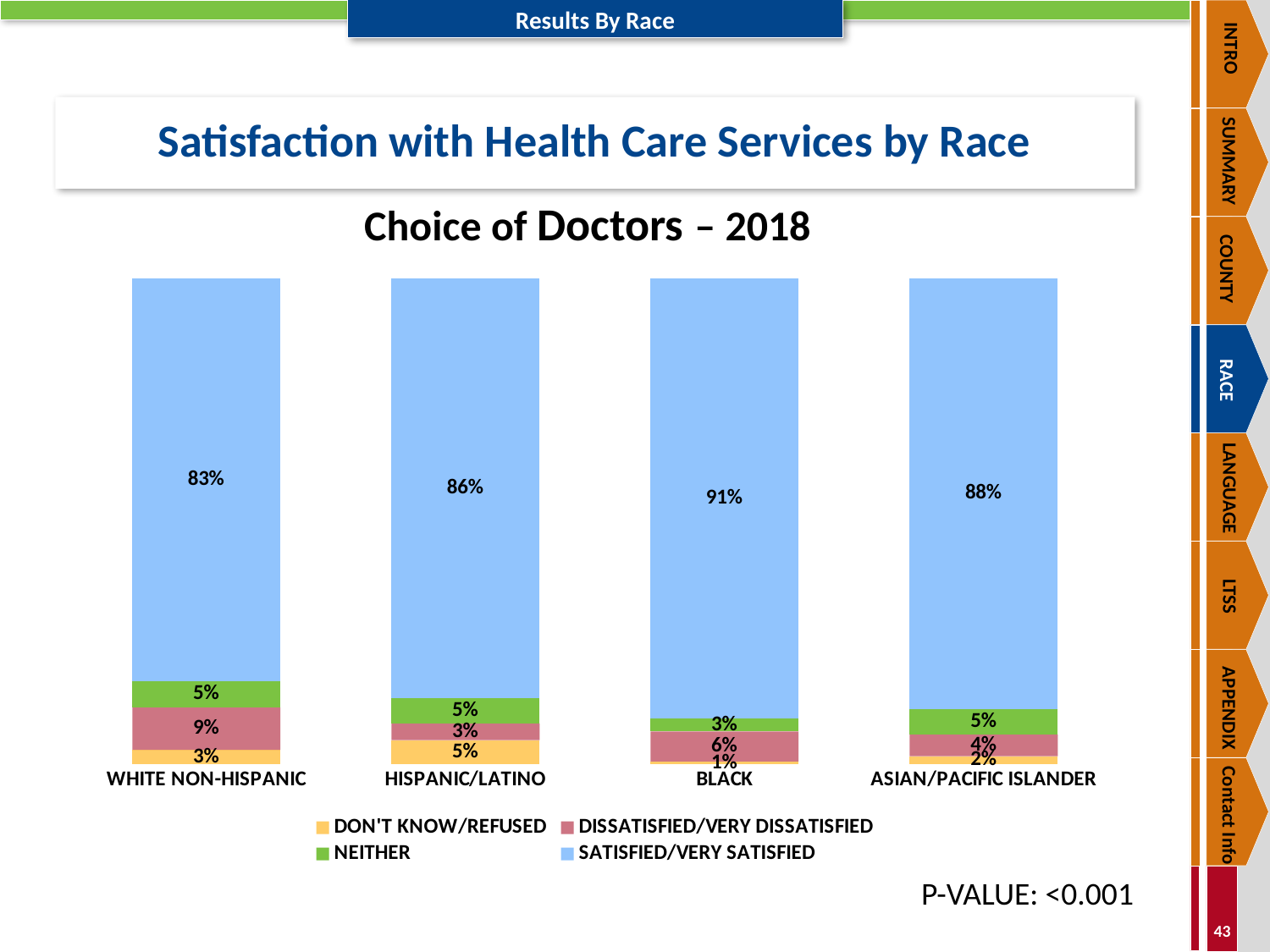

INTRO
SUMMARY
COUNTY
RACE
LANGUAGE
LTSS
APPENDIX
Contact Info
# Satisfaction with Health Care Services by Race
Choice of Doctors – 2018

### Chart

| Category | DON'T KNOW/REFUSED | DISSATISFIED/VERY DISSATISFIED | NEITHER | SATISFIED/VERY SATISFIED |
|---|---|---|---|---|
| WHITE NON-HISPANIC | 0.03 | 0.0877659574468085 | 0.0531914893617021 | 0.829787234042553 |
| HISPANIC/LATINO | 0.05 | 0.0344827586206897 | 0.0522803114571746 | 0.860956618464961 |
| BLACK | 0.006 | 0.0621761658031088 | 0.0259067357512953 | 0.906735751295337 |
| ASIAN/PACIFIC ISLANDER | 0.0173160173160173 | 0.0443548387096774 | 0.0524193548387097 | 0.883064516129032 |
P-VALUE: <0.001